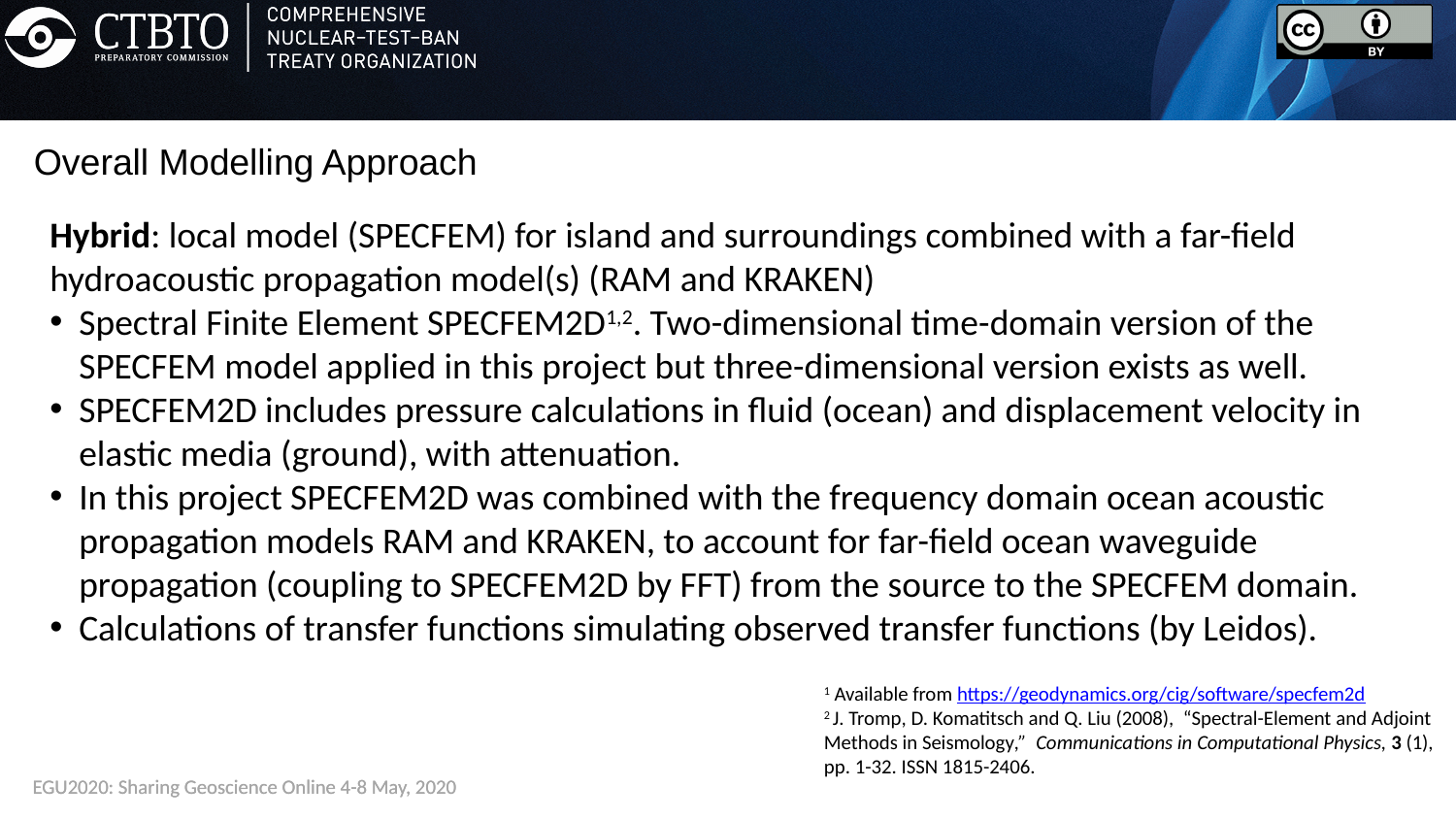

Overall Modelling Approach
Hybrid: local model (SPECFEM) for island and surroundings combined with a far-field hydroacoustic propagation model(s) (RAM and KRAKEN)
Spectral Finite Element SPECFEM2D1,2. Two-dimensional time-domain version of the SPECFEM model applied in this project but three-dimensional version exists as well.
SPECFEM2D includes pressure calculations in fluid (ocean) and displacement velocity in elastic media (ground), with attenuation.
In this project SPECFEM2D was combined with the frequency domain ocean acoustic propagation models RAM and KRAKEN, to account for far-field ocean waveguide propagation (coupling to SPECFEM2D by FFT) from the source to the SPECFEM domain.
Calculations of transfer functions simulating observed transfer functions (by Leidos).
1 Available from https://geodynamics.org/cig/software/specfem2d
2 J. Tromp, D. Komatitsch and Q. Liu (2008),  “Spectral-Element and Adjoint
Methods in Seismology,”  Communications in Computational Physics, 3 (1),
pp. 1-32. ISSN 1815-2406.